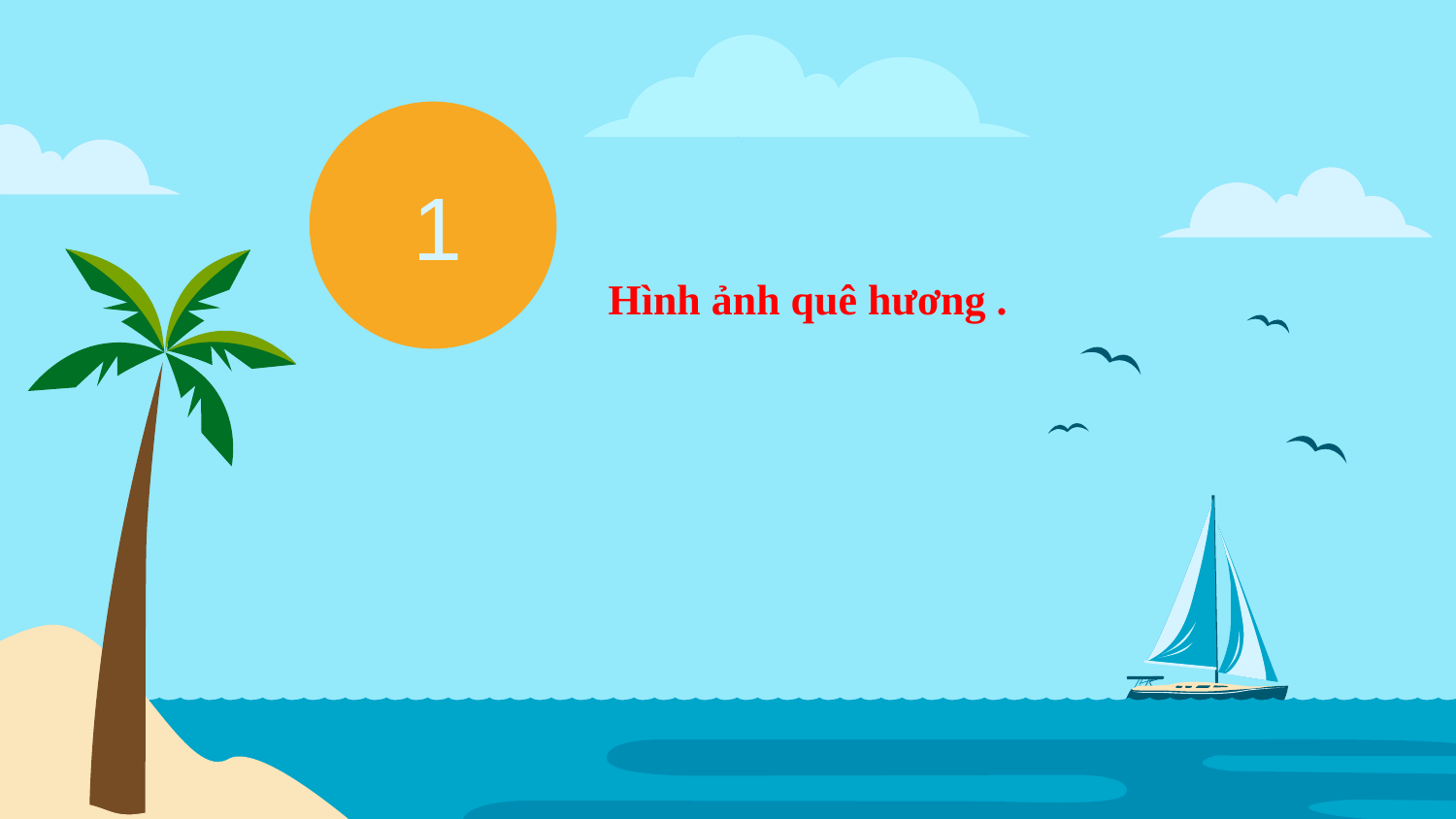

1
# Hình ảnh quê hương .